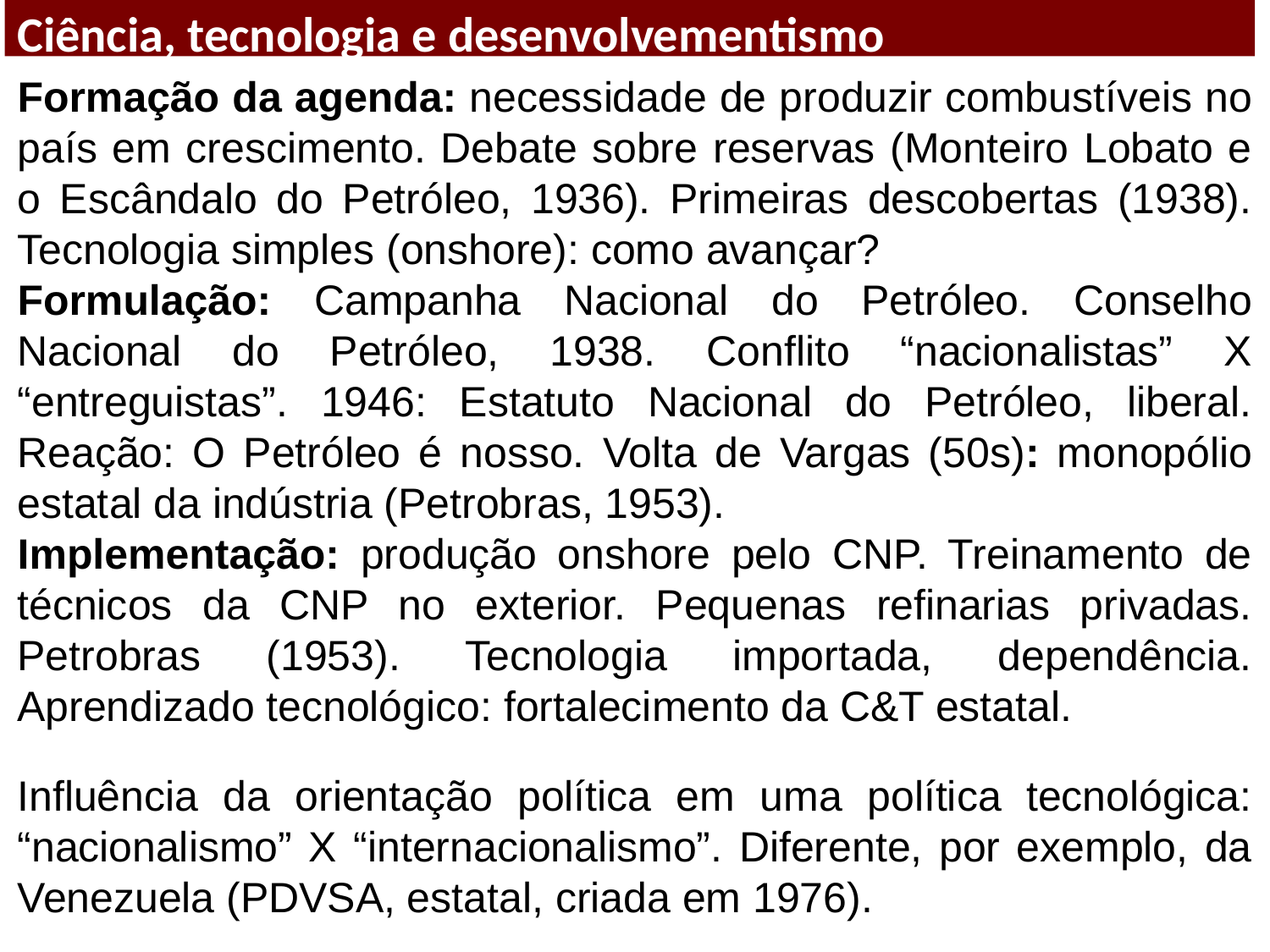

Ciência, tecnologia e desenvolvementismo
Formação da agenda: necessidade de produzir combustíveis no país em crescimento. Debate sobre reservas (Monteiro Lobato e o Escândalo do Petróleo, 1936). Primeiras descobertas (1938). Tecnologia simples (onshore): como avançar?
Formulação: Campanha Nacional do Petróleo. Conselho Nacional do Petróleo, 1938. Conflito “nacionalistas” X “entreguistas”. 1946: Estatuto Nacional do Petróleo, liberal. Reação: O Petróleo é nosso. Volta de Vargas (50s): monopólio estatal da indústria (Petrobras, 1953).
Implementação: produção onshore pelo CNP. Treinamento de técnicos da CNP no exterior. Pequenas refinarias privadas. Petrobras (1953). Tecnologia importada, dependência. Aprendizado tecnológico: fortalecimento da C&T estatal.

Influência da orientação política em uma política tecnológica: “nacionalismo” X “internacionalismo”. Diferente, por exemplo, da Venezuela (PDVSA, estatal, criada em 1976).